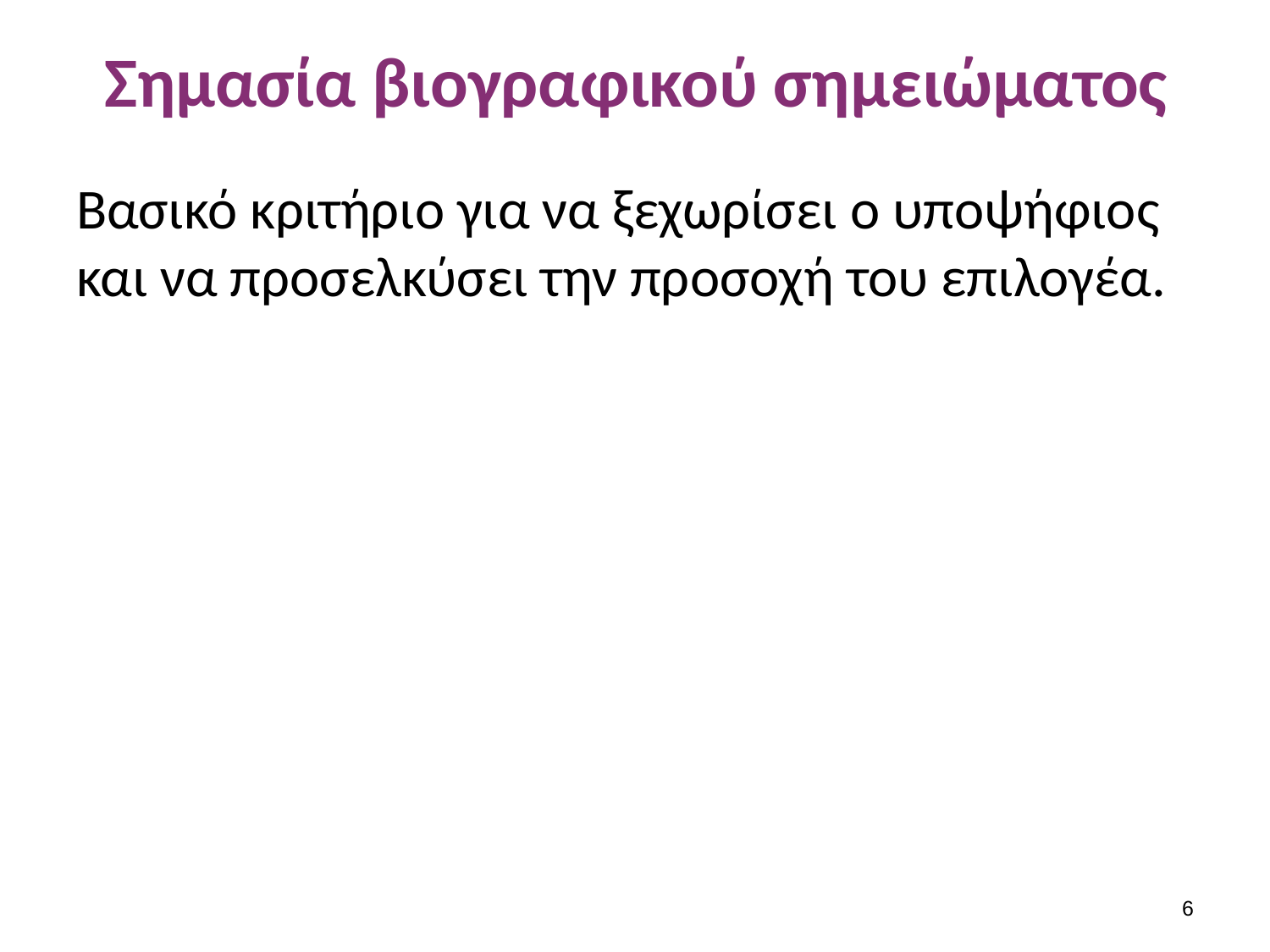

# Σημασία βιογραφικού σημειώματος
Βασικό κριτήριο για να ξεχωρίσει ο υποψήφιος και να προσελκύσει την προσοχή του επιλογέα.

6